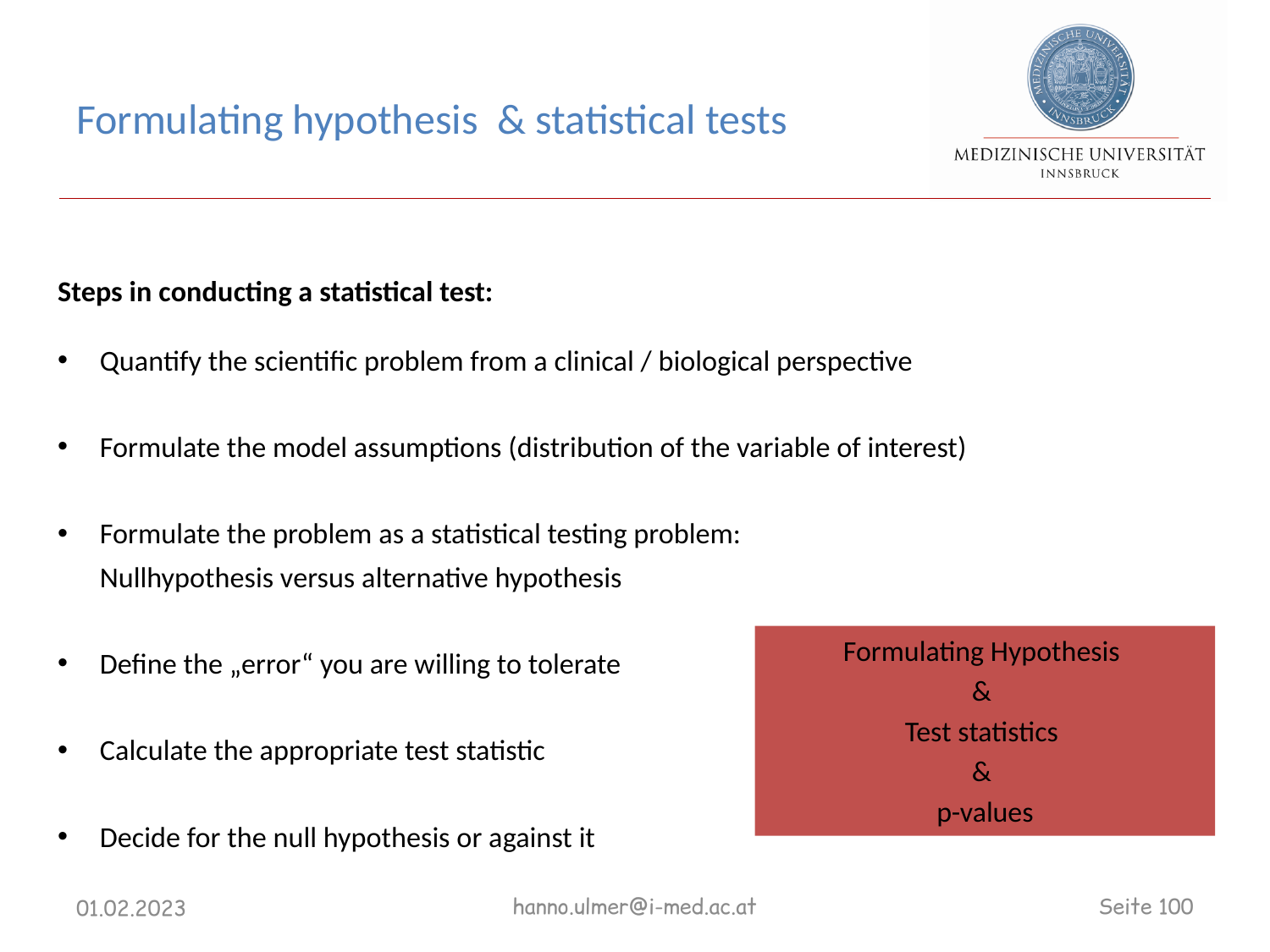

# Formulating hypothesis  & statistical tests
Steps in conducting a statistical test:

Quantify the scientific problem from a clinical / biological perspective

Formulate the model assumptions (distribution of the variable of interest)

Formulate the problem as a statistical testing problem:
	Nullhypothesis versus alternative hypothesis

Define the „error“ you are willing to tolerate

Calculate the appropriate test statistic

Decide for the null hypothesis or against it

Formulating Hypothesis
&
Test statistics
&
p-values
01.02.2023
hanno.ulmer@i-med.ac.at
Seite 100